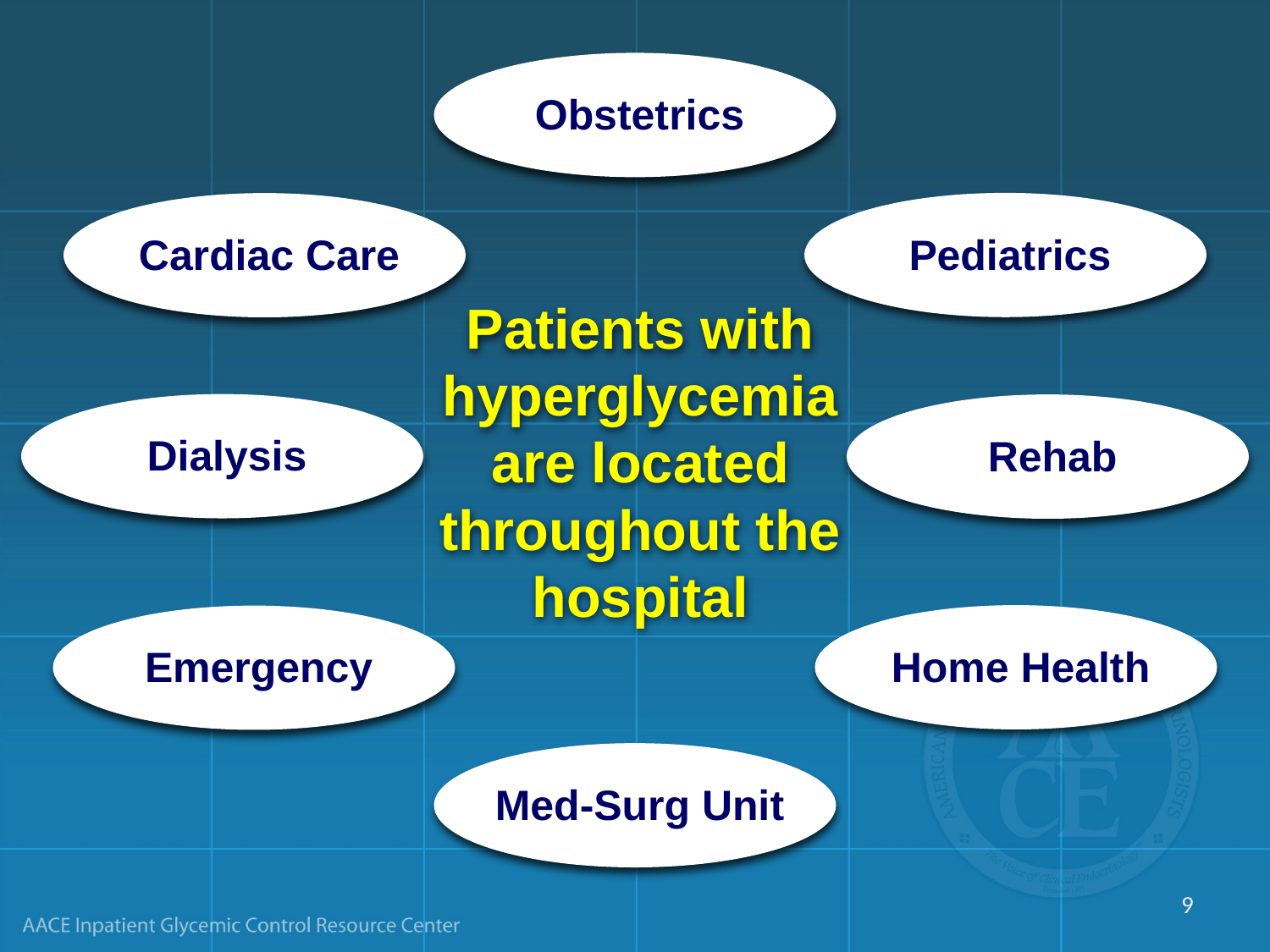

Obstetrics

Pediatrics

Cardiac Care
Patients with hyperglycemia
are located
throughout the hospital

Dialysis

Rehab

Home Health

Emergency

Med-Surg Unit
9